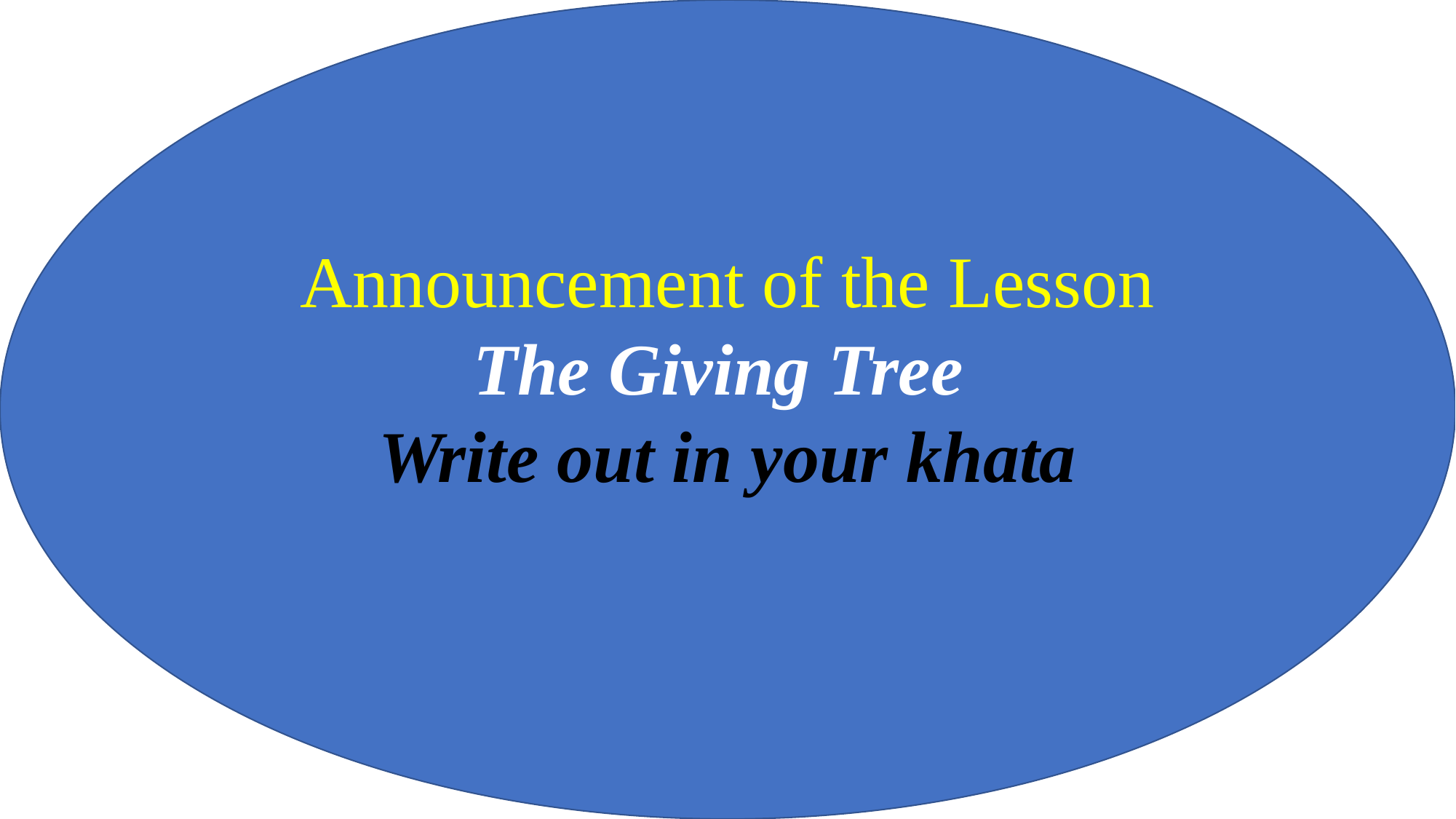

Announcement of the Lesson
The Giving Tree
Write out in your khata